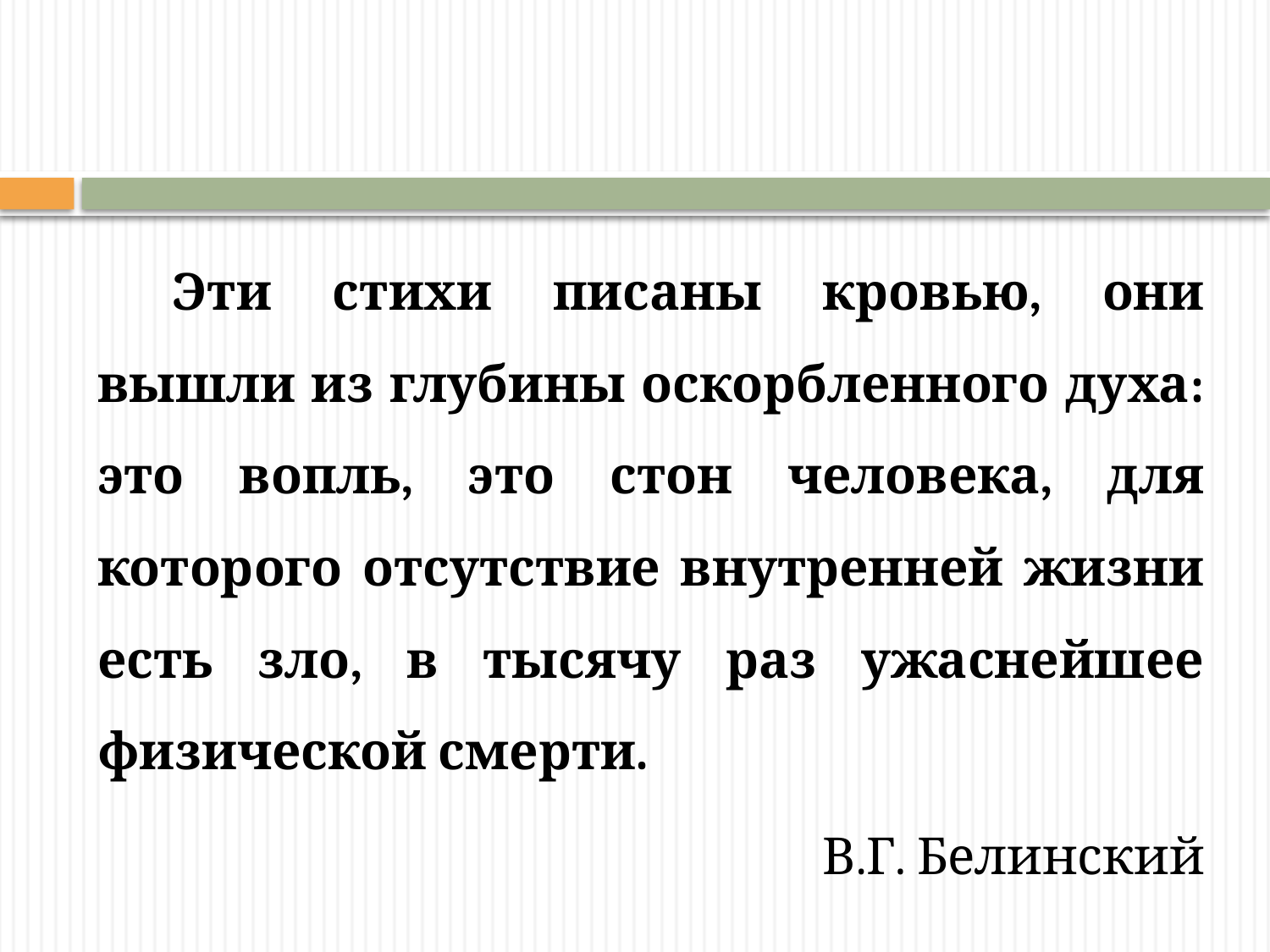

Эти стихи писаны кровью, они вышли из глубины оскорбленного духа: это вопль, это стон человека, для которого отсутствие внутренней жизни есть зло, в тысячу раз ужаснейшее физической смерти.
В.Г. Белинский